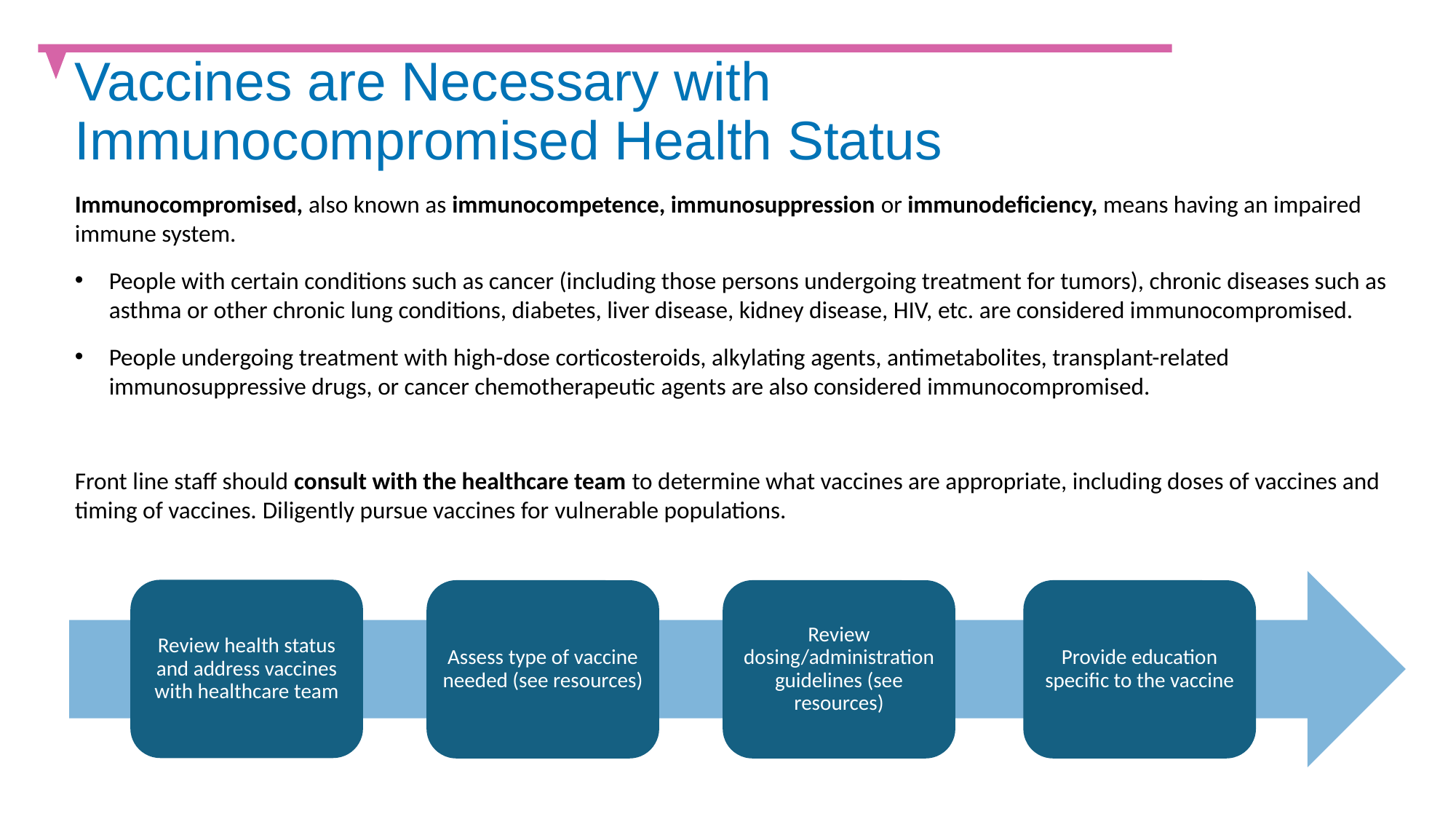

Vaccines are Necessary with Immunocompromised Health Status
Immunocompromised, also known as immunocompetence, immunosuppression or immunodeficiency, means having an impaired immune system.
People with certain conditions such as cancer (including those persons undergoing treatment for tumors), chronic diseases such as asthma or other chronic lung conditions, diabetes, liver disease, kidney disease, HIV, etc. are considered immunocompromised.
People undergoing treatment with high-dose corticosteroids, alkylating agents, antimetabolites, transplant-related immunosuppressive drugs, or cancer chemotherapeutic agents are also considered immunocompromised.

Front line staff should consult with the healthcare team to determine what vaccines are appropriate, including doses of vaccines and timing of vaccines. Diligently pursue vaccines for vulnerable populations.

Review health status and address vaccines with healthcare team

Assess type of vaccine needed (see resources)

Review dosing/administration guidelines (see resources)

Provide education specific to the vaccine